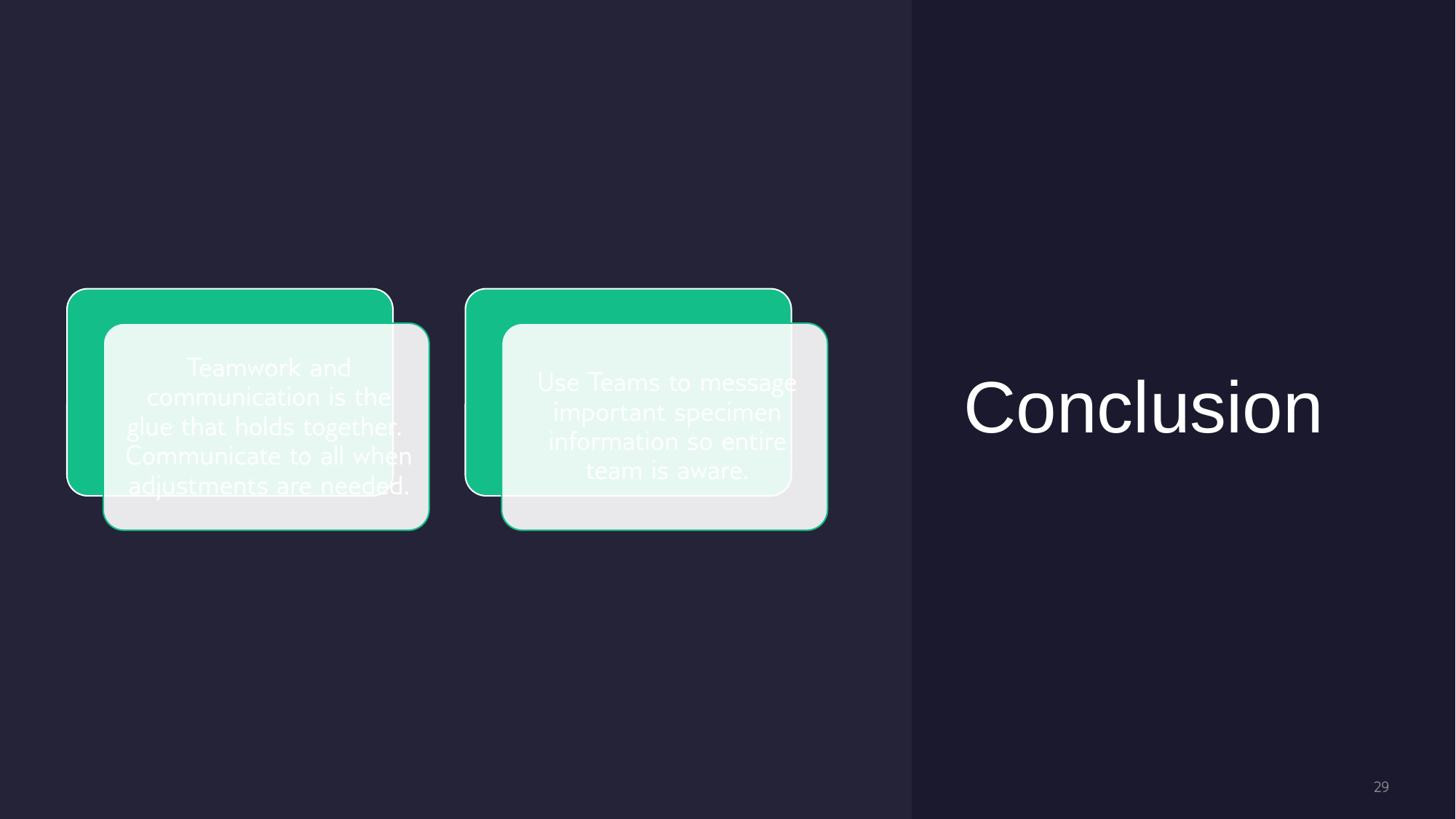

Teamwork and communication is the glue that holds together.  Communicate to all when adjustments are needed.
Use Teams to message important specimen information so entire team is aware.
# Conclusion
29